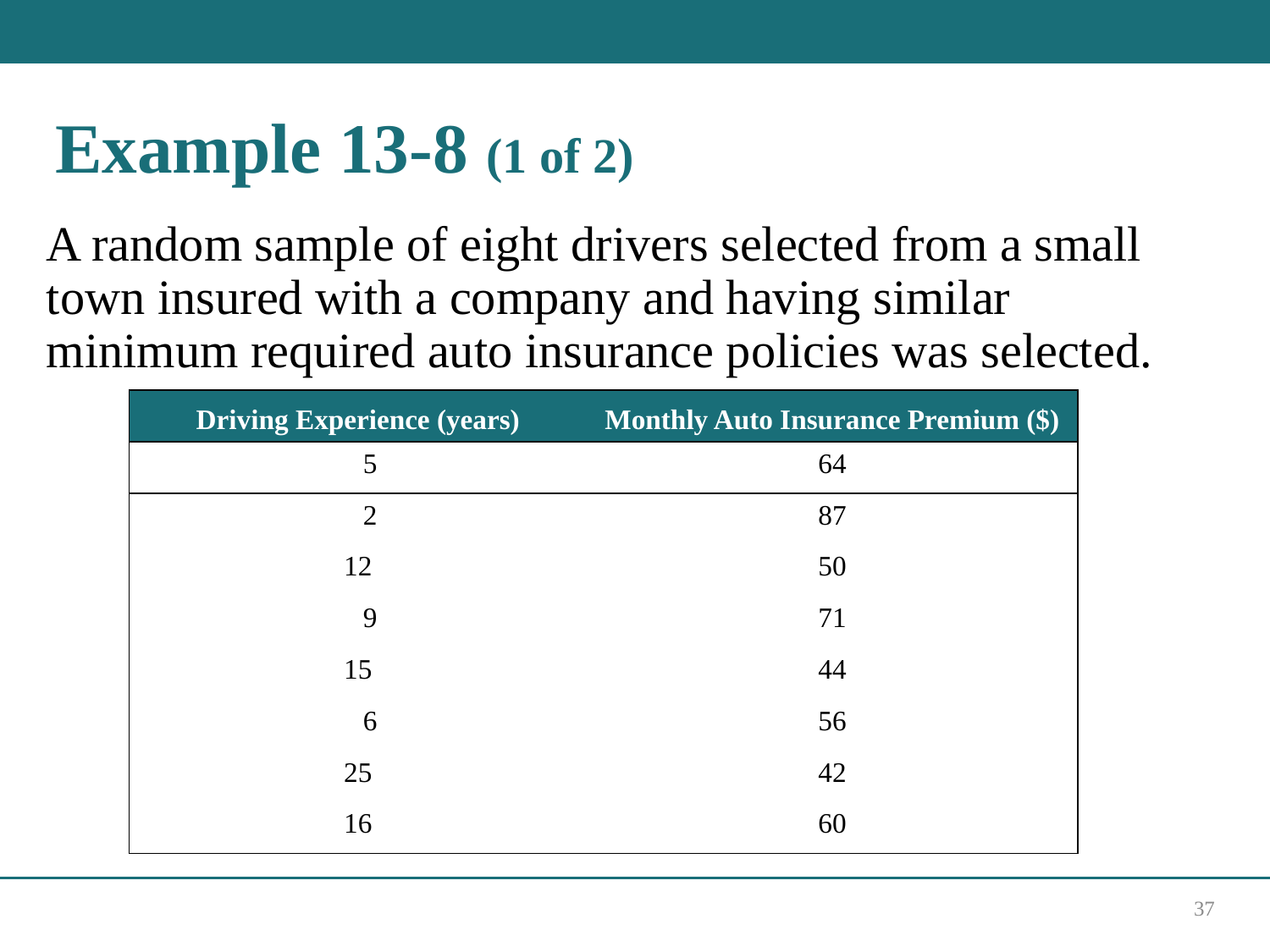

# Example 13-8 (1 of 2)
A random sample of eight drivers selected from a small town insured with a company and having similar minimum required auto insurance policies was selected.
| Driving Experience (years) | Monthly Auto Insurance Premium ($) |
| --- | --- |
| 5 | 64 |
| 2 | 87 |
| 12 | 50 |
| 9 | 71 |
| 15 | 44 |
| 6 | 56 |
| 25 | 42 |
| 16 | 60 |
37